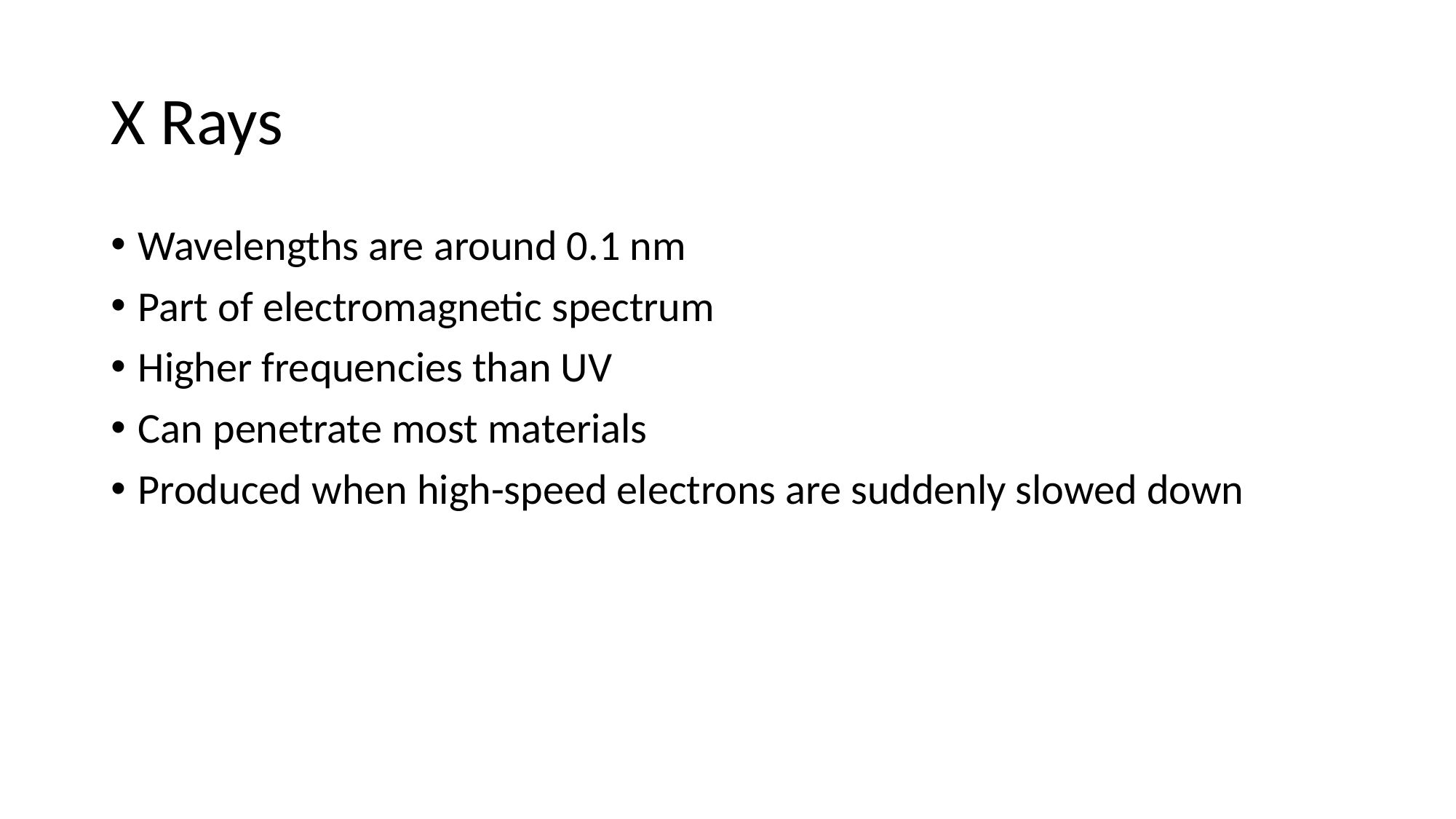

# X Rays
Wavelengths are around 0.1 nm
Part of electromagnetic spectrum
Higher frequencies than UV
Can penetrate most materials
Produced when high-speed electrons are suddenly slowed down